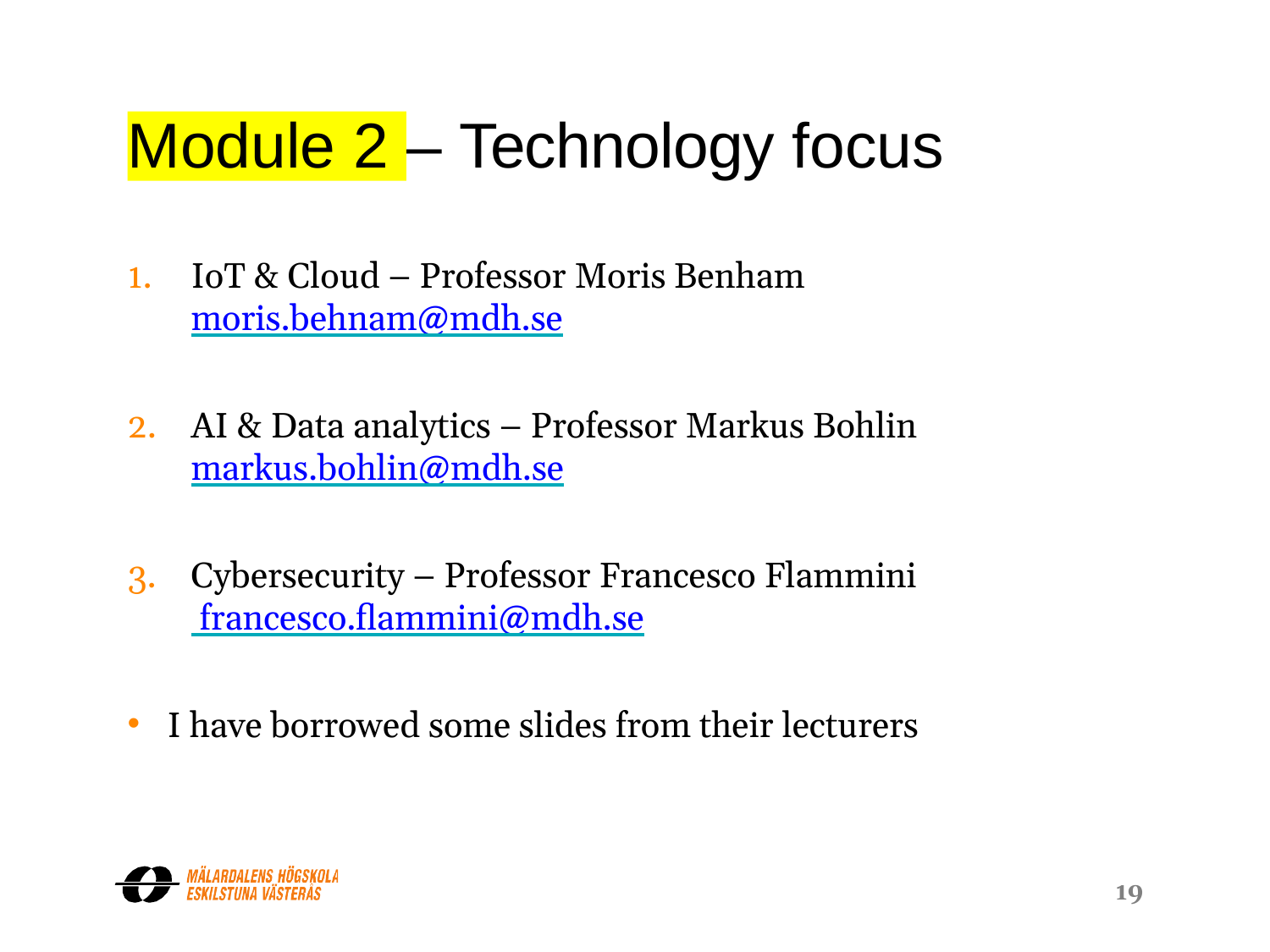

– Technology focus
Module 2
IoT & Cloud – Professor Moris Benham
moris.behnam@mdh.se

AI & Data analytics – Professor Markus Bohlin
markus.bohlin@mdh.se

Cybersecurity – Professor Francesco Flammini  francesco.flammini@mdh.se

I have borrowed some slides from their lecturers
19